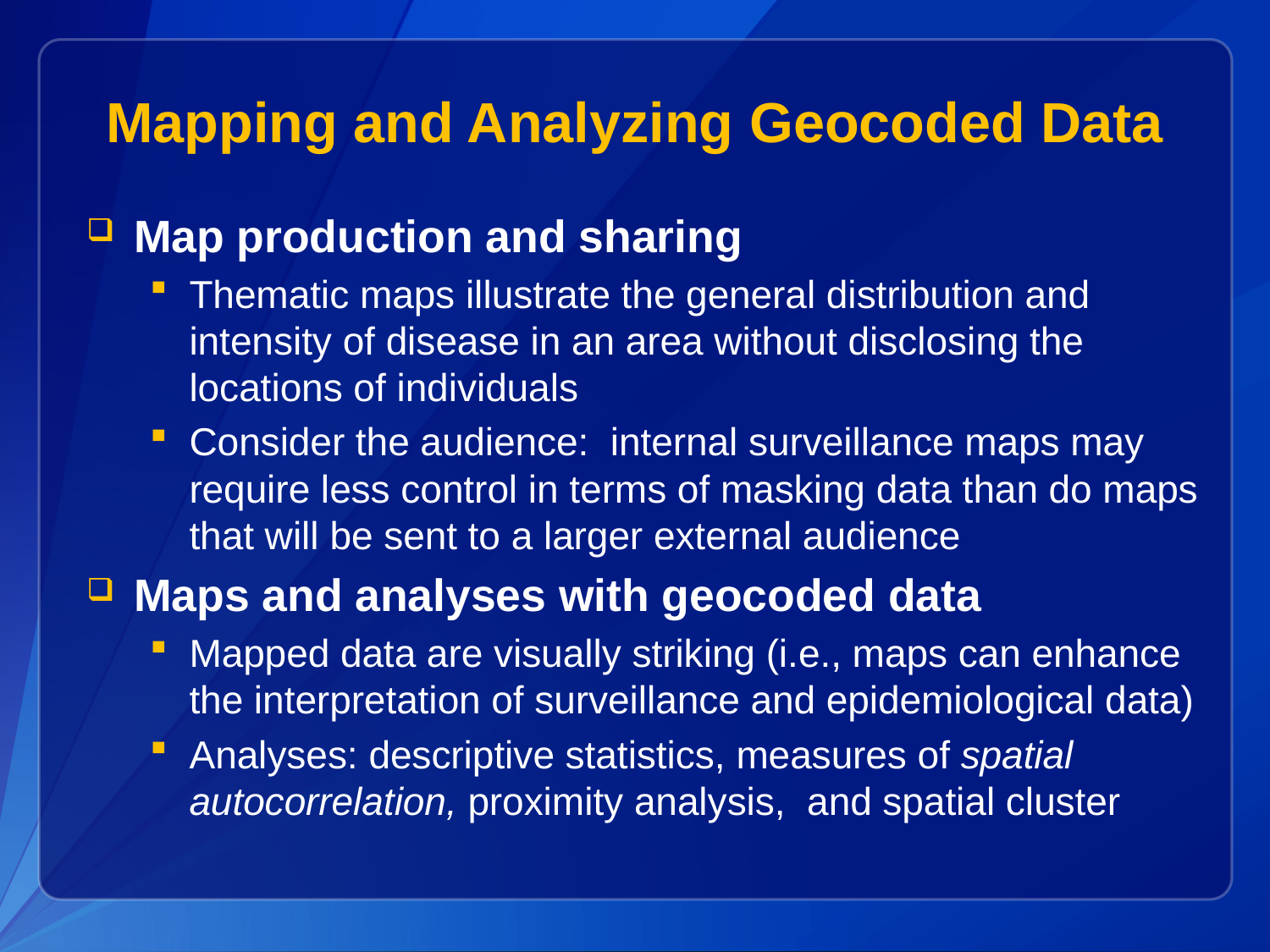

# Mapping and Analyzing Geocoded Data
Map production and sharing
Thematic maps illustrate the general distribution and intensity of disease in an area without disclosing the locations of individuals
Consider the audience:  internal surveillance maps may require less control in terms of masking data than do maps that will be sent to a larger external audience
Maps and analyses with geocoded data
Mapped data are visually striking (i.e., maps can enhance the interpretation of surveillance and epidemiological data)
Analyses: descriptive statistics, measures of spatial autocorrelation, proximity analysis,  and spatial cluster